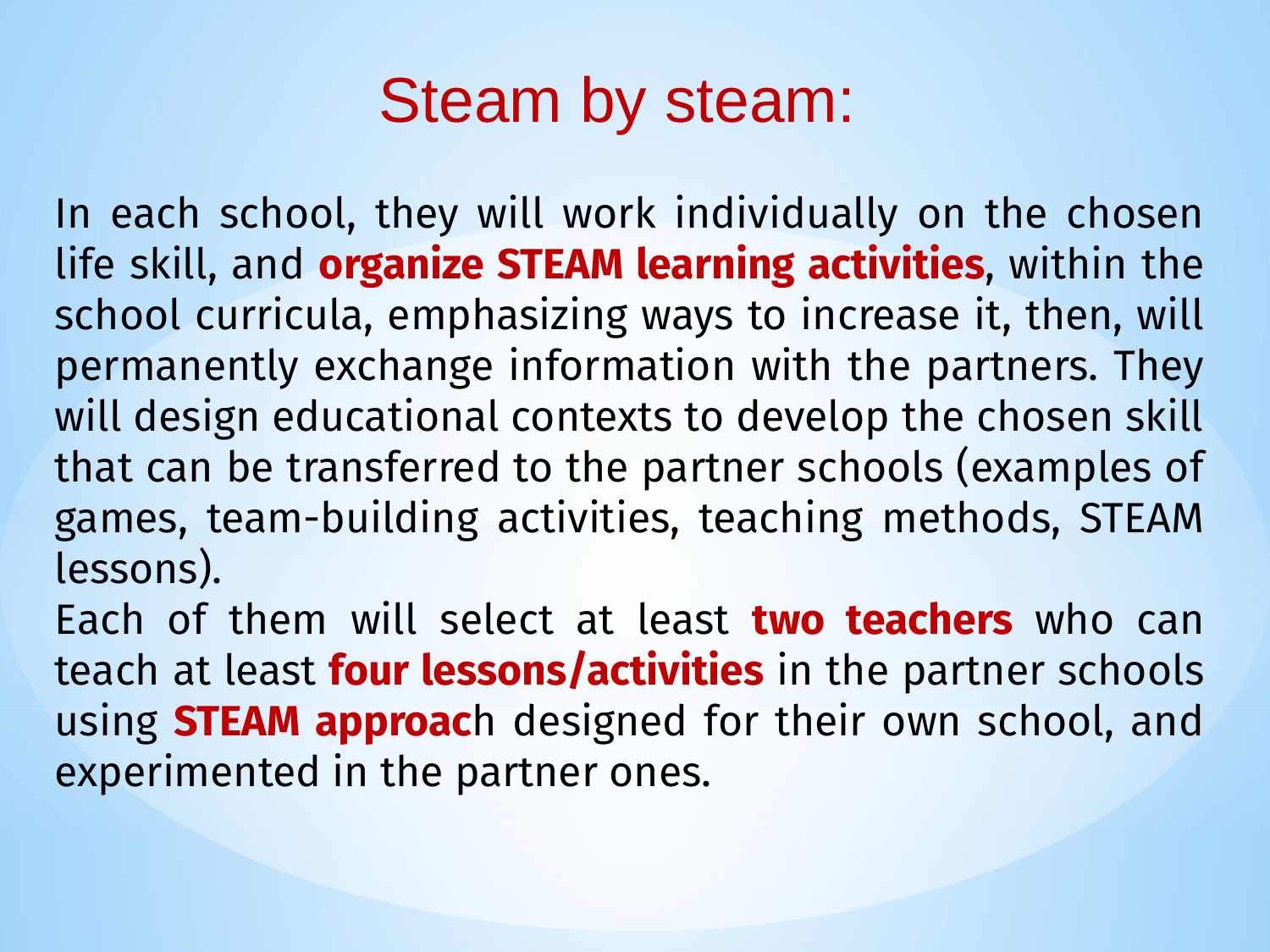

Steam by steam:
In each school, they will work individually on the chosen life skill, and organize STEAM learning activities, within the school curricula, emphasizing ways to increase it, then, will permanently exchange information with the partners. They will design educational contexts to develop the chosen skill that can be transferred to the partner schools (examples of games, team-building activities, teaching methods, STEAM lessons).
Each of them will select at least two teachers who can teach at least four lessons/activities in the partner schools using STEAM approach designed for their own school, and experimented in the partner ones.